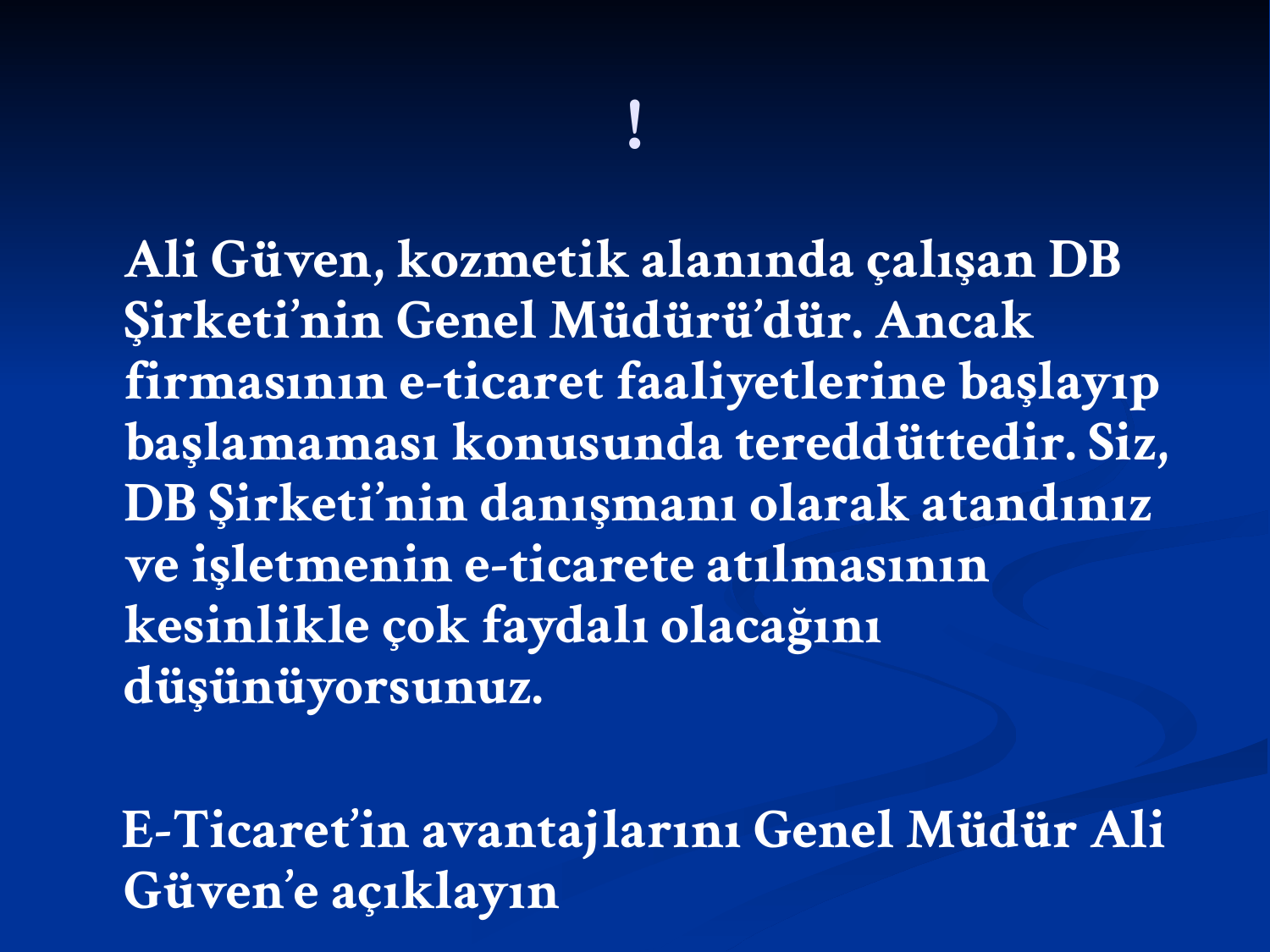

# !
	Ali Güven, kozmetik alanında çalışan DB Şirketi’nin Genel Müdürü’dür. Ancak firmasının e-ticaret faaliyetlerine başlayıp başlamaması konusunda tereddüttedir. Siz,  DB Şirketi’nin danışmanı olarak atandınız ve işletmenin e-ticarete atılmasının kesinlikle çok faydalı olacağını düşünüyorsunuz.

    E-Ticaret’in avantajlarını Genel Müdür Ali Güven’e açıklayın